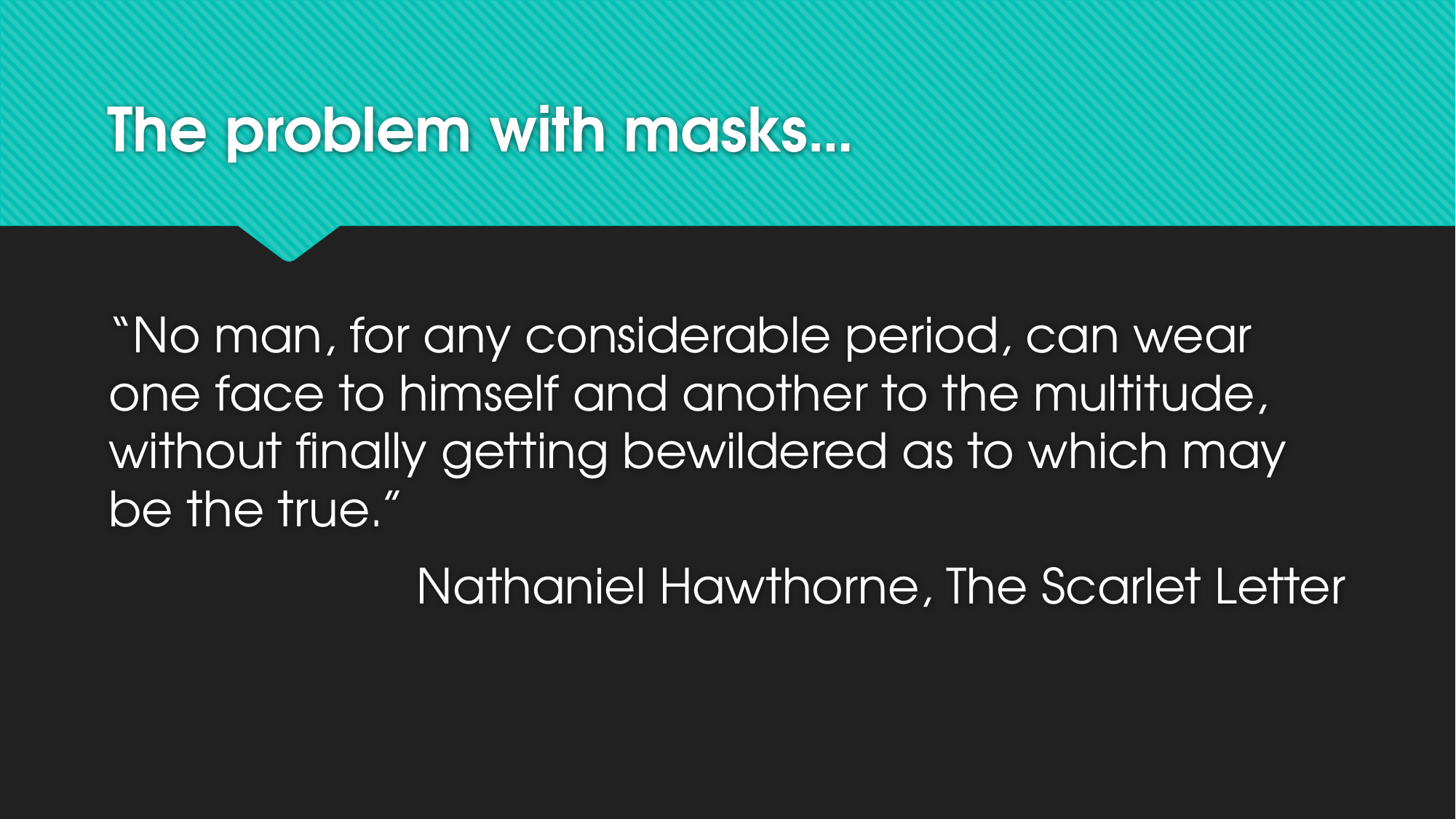

# The problem with masks…
“No man, for any considerable period, can wear one face to himself and another to the multitude, without finally getting bewildered as to which may be the true.”
 Nathaniel Hawthorne, The Scarlet Letter